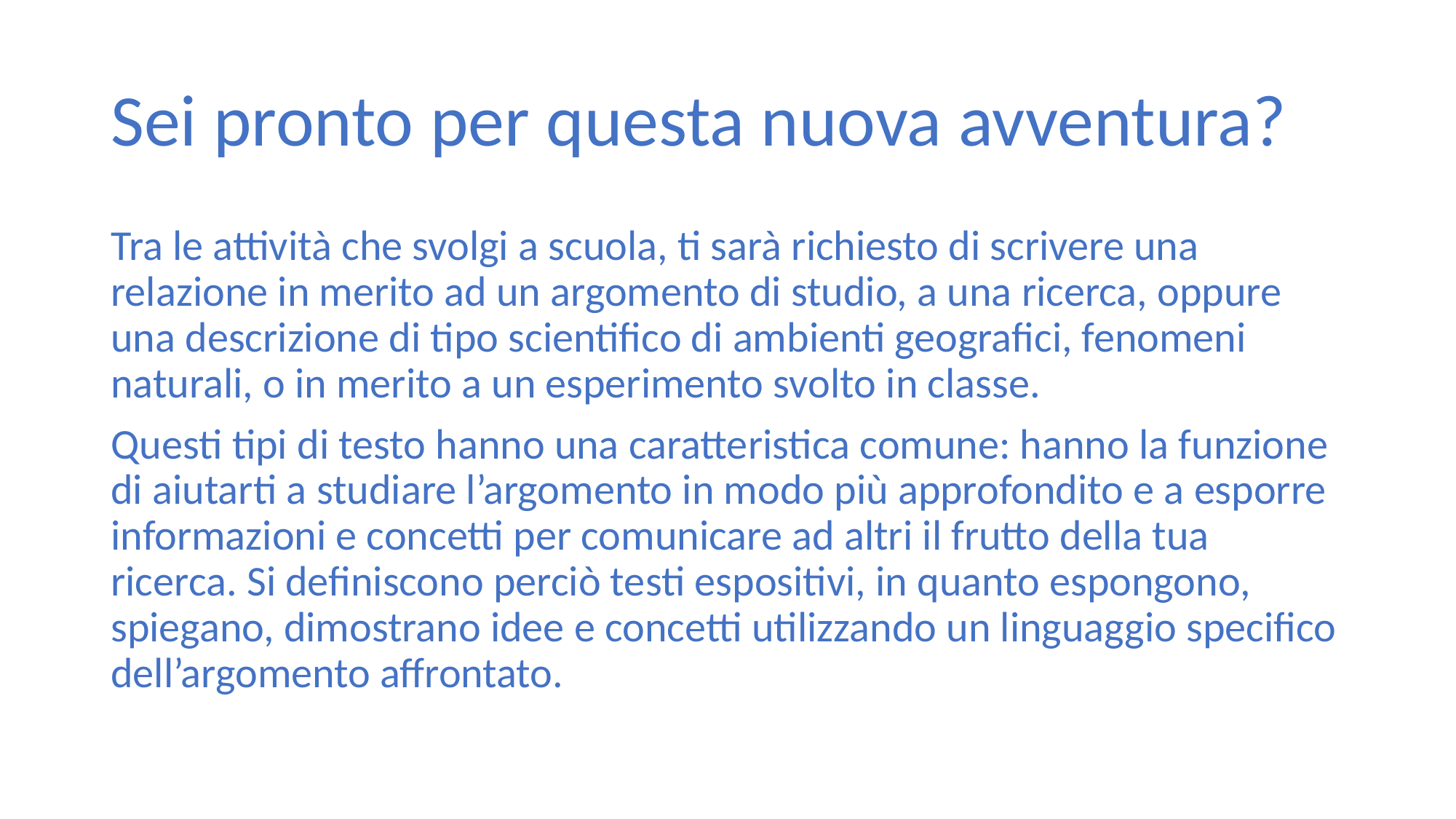

# Sei pronto per questa nuova avventura?
Tra le attività che svolgi a scuola, ti sarà richiesto di scrivere una relazione in merito ad un argomento di studio, a una ricerca, oppure una descrizione di tipo scientifico di ambienti geografici, fenomeni naturali, o in merito a un esperimento svolto in classe.
Questi tipi di testo hanno una caratteristica comune: hanno la funzione di aiutarti a studiare l’argomento in modo più approfondito e a esporre informazioni e concetti per comunicare ad altri il frutto della tua ricerca. Si definiscono perciò testi espositivi, in quanto espongono, spiegano, dimostrano idee e concetti utilizzando un linguaggio specifico dell’argomento affrontato.